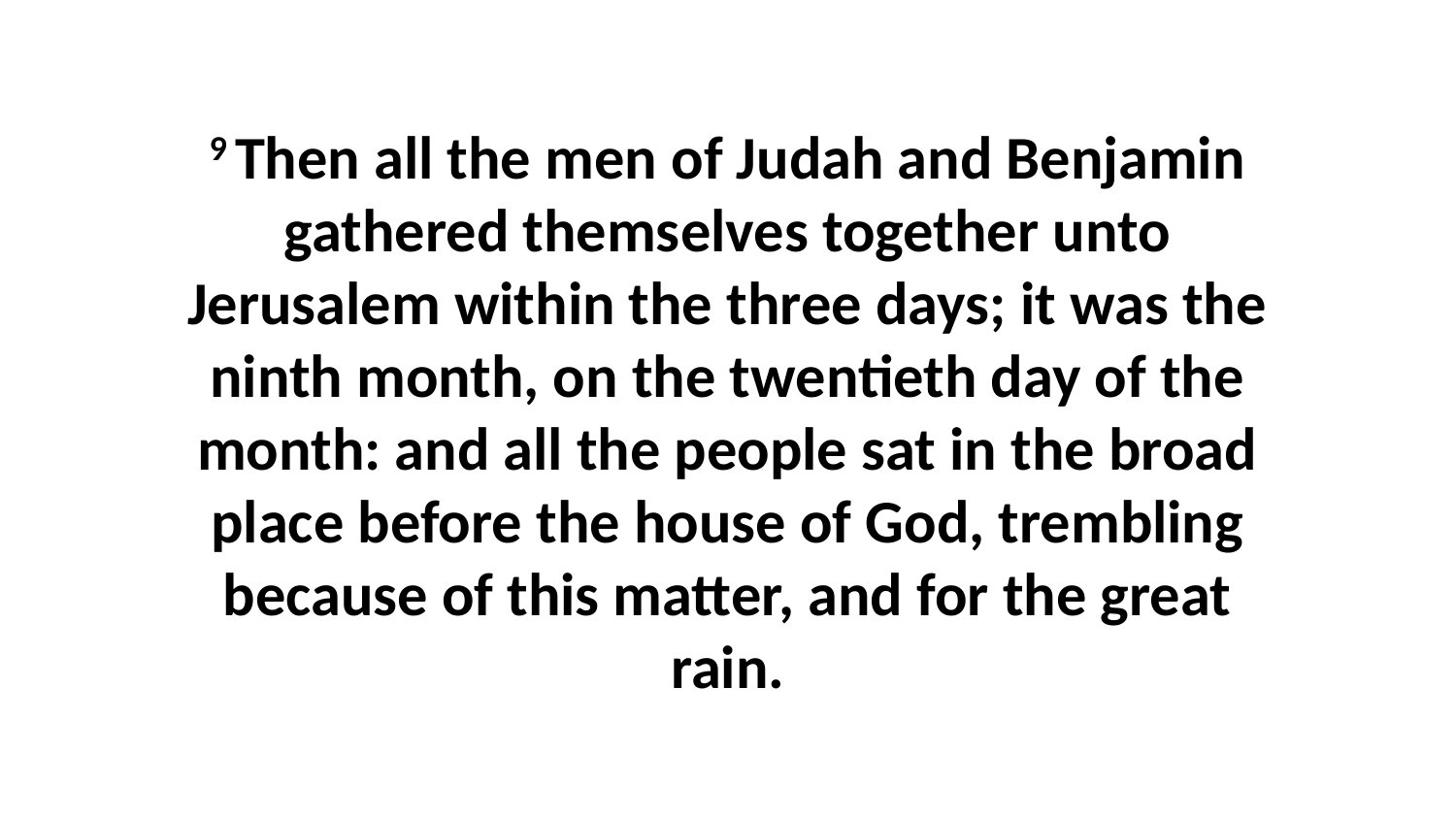

9 Then all the men of Judah and Benjamin gathered themselves together unto Jerusalem within the three days; it was the ninth month, on the twentieth day of the month: and all the people sat in the broad place before the house of God, trembling because of this matter, and for the great rain.